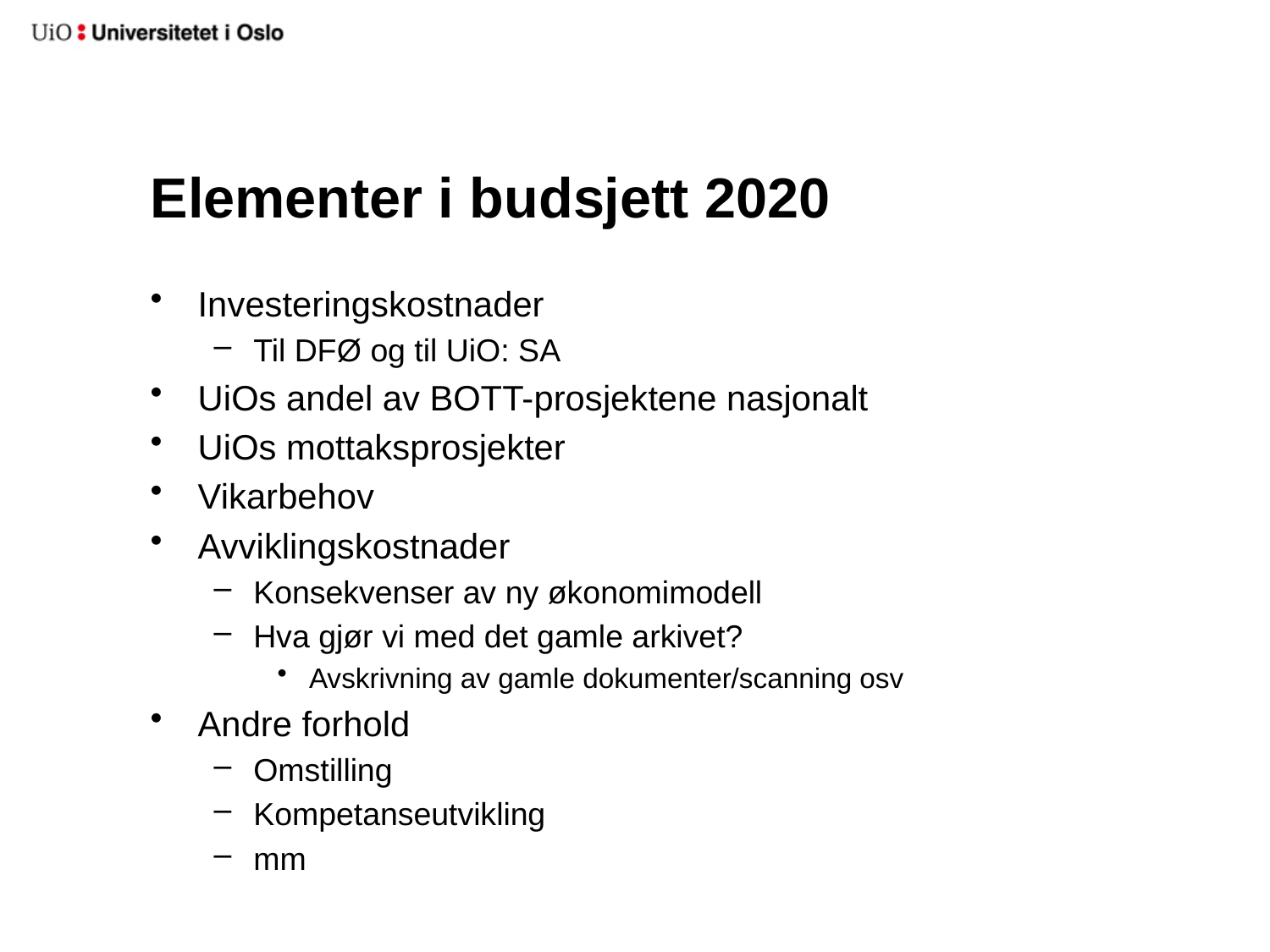

# Elementer i budsjett 2020
Investeringskostnader
Til DFØ og til UiO: SA
UiOs andel av BOTT-prosjektene nasjonalt
UiOs mottaksprosjekter
Vikarbehov
Avviklingskostnader
Konsekvenser av ny økonomimodell
Hva gjør vi med det gamle arkivet?
Avskrivning av gamle dokumenter/scanning osv
Andre forhold
Omstilling
Kompetanseutvikling
mm